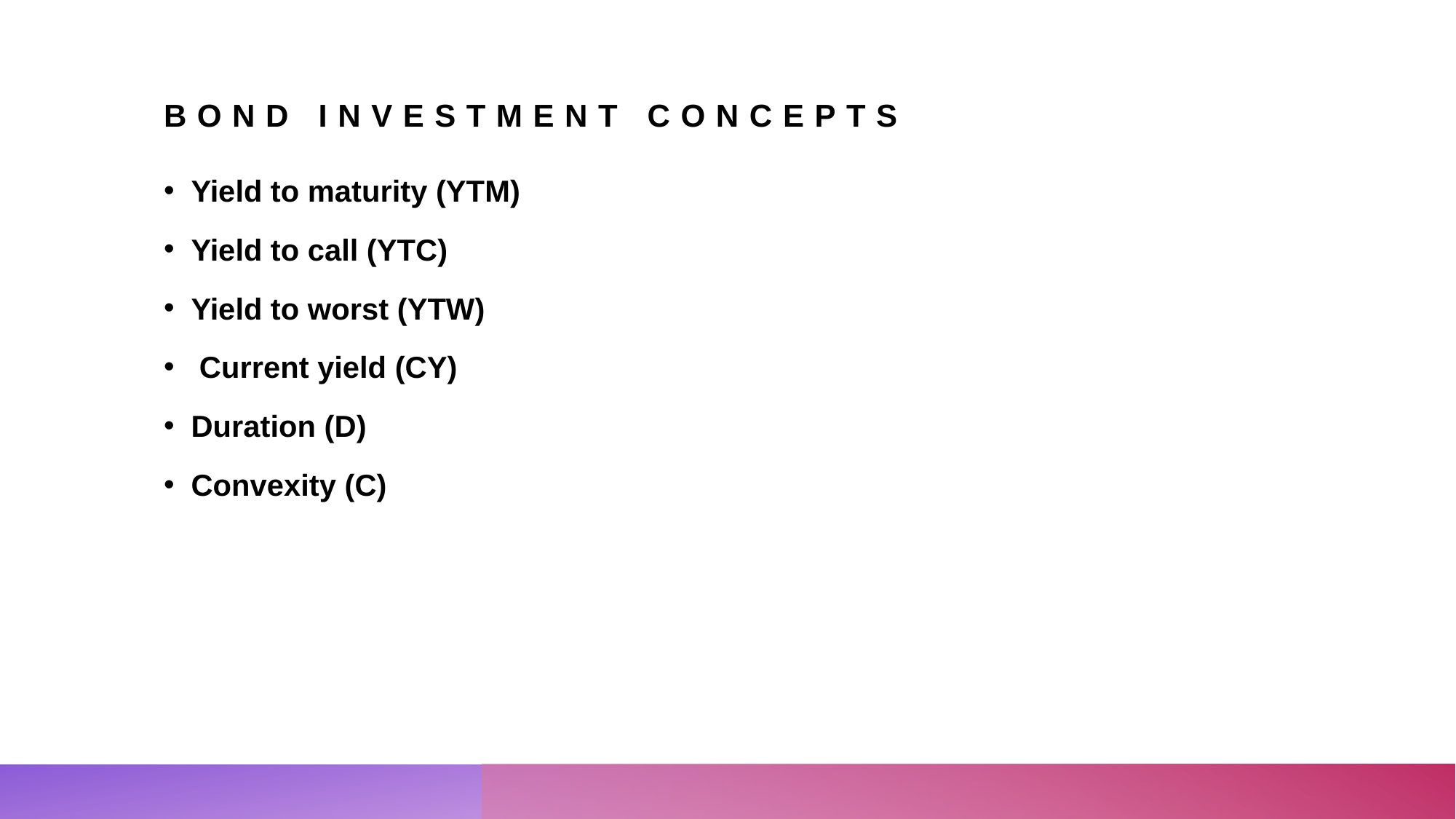

# Bond Investment Concepts
Yield to maturity (YTM)
Yield to call (YTC)
Yield to worst (YTW)
 Current yield (CY)
Duration (D)
Convexity (C)